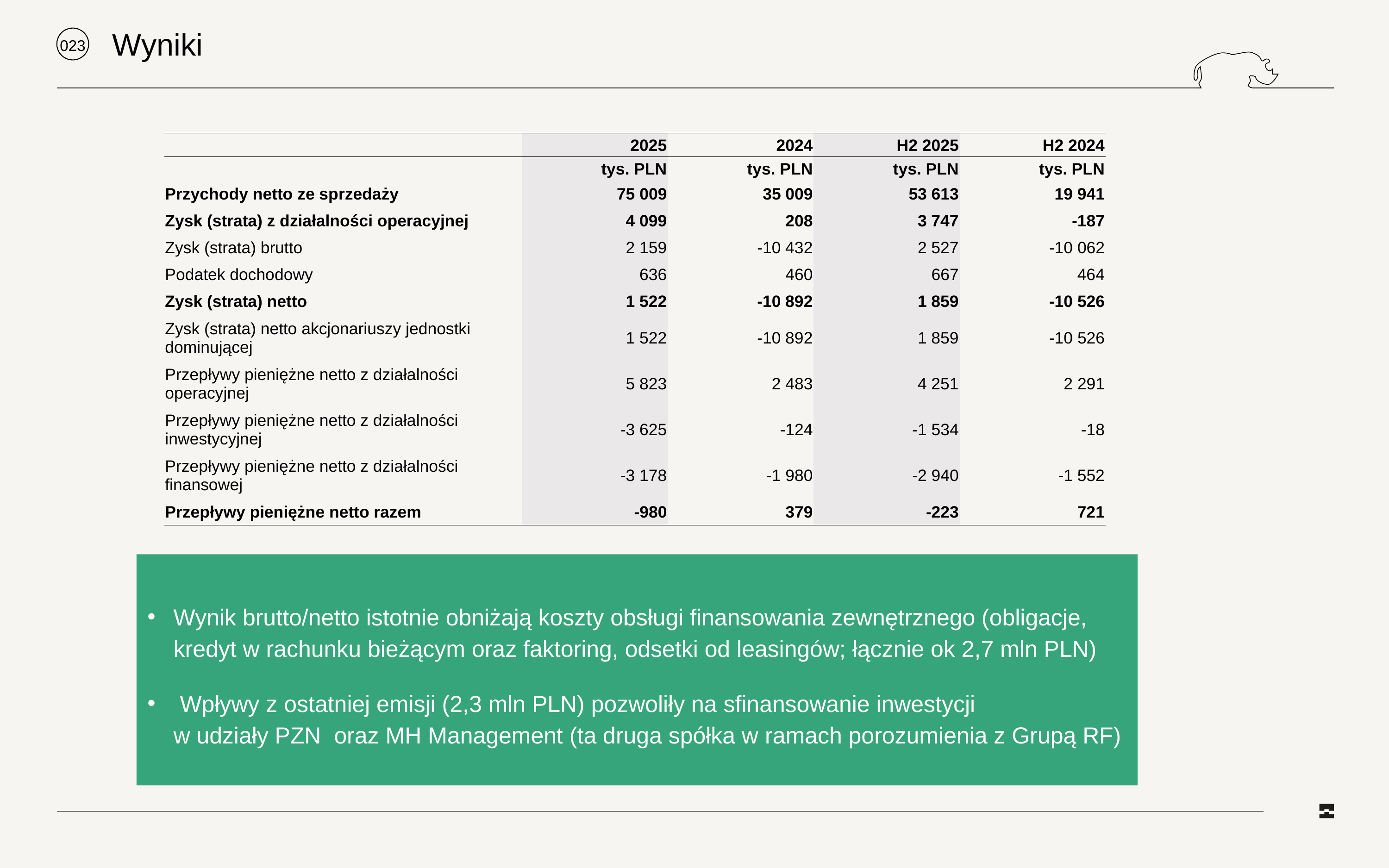

# Wyniki
023
|  | 2025 | 2024 | H2 2025 | H2 2024 |
| --- | --- | --- | --- | --- |
|  | tys. PLN | tys. PLN | tys. PLN | tys. PLN |
| Przychody netto ze sprzedaży | 75 009 | 35 009 | 53 613 | 19 941 |
| Zysk (strata) z działalności operacyjnej | 4 099 | 208 | 3 747 | -187 |
| Zysk (strata) brutto | 2 159 | -10 432 | 2 527 | -10 062 |
| Podatek dochodowy | 636 | 460 | 667 | 464 |
| Zysk (strata) netto | 1 522 | -10 892 | 1 859 | -10 526 |
| Zysk (strata) netto akcjonariuszy jednostki dominującej | 1 522 | -10 892 | 1 859 | -10 526 |
| Przepływy pieniężne netto z działalności operacyjnej | 5 823 | 2 483 | 4 251 | 2 291 |
| Przepływy pieniężne netto z działalności inwestycyjnej | -3 625 | -124 | -1 534 | -18 |
| Przepływy pieniężne netto z działalności finansowej | -3 178 | -1 980 | -2 940 | -1 552 |
| Przepływy pieniężne netto razem | -980 | 379 | -223 | 721 |
Wynik brutto/netto istotnie obniżają koszty obsługi finansowania zewnętrznego (obligacje, kredyt w rachunku bieżącym oraz faktoring, odsetki od leasingów; łącznie ok 2,7 mln PLN)
 Wpływy z ostatniej emisji (2,3 mln PLN) pozwoliły na sfinansowanie inwestycji
w udziały PZN  oraz MH Management (ta druga spółka w ramach porozumienia z Grupą RF)